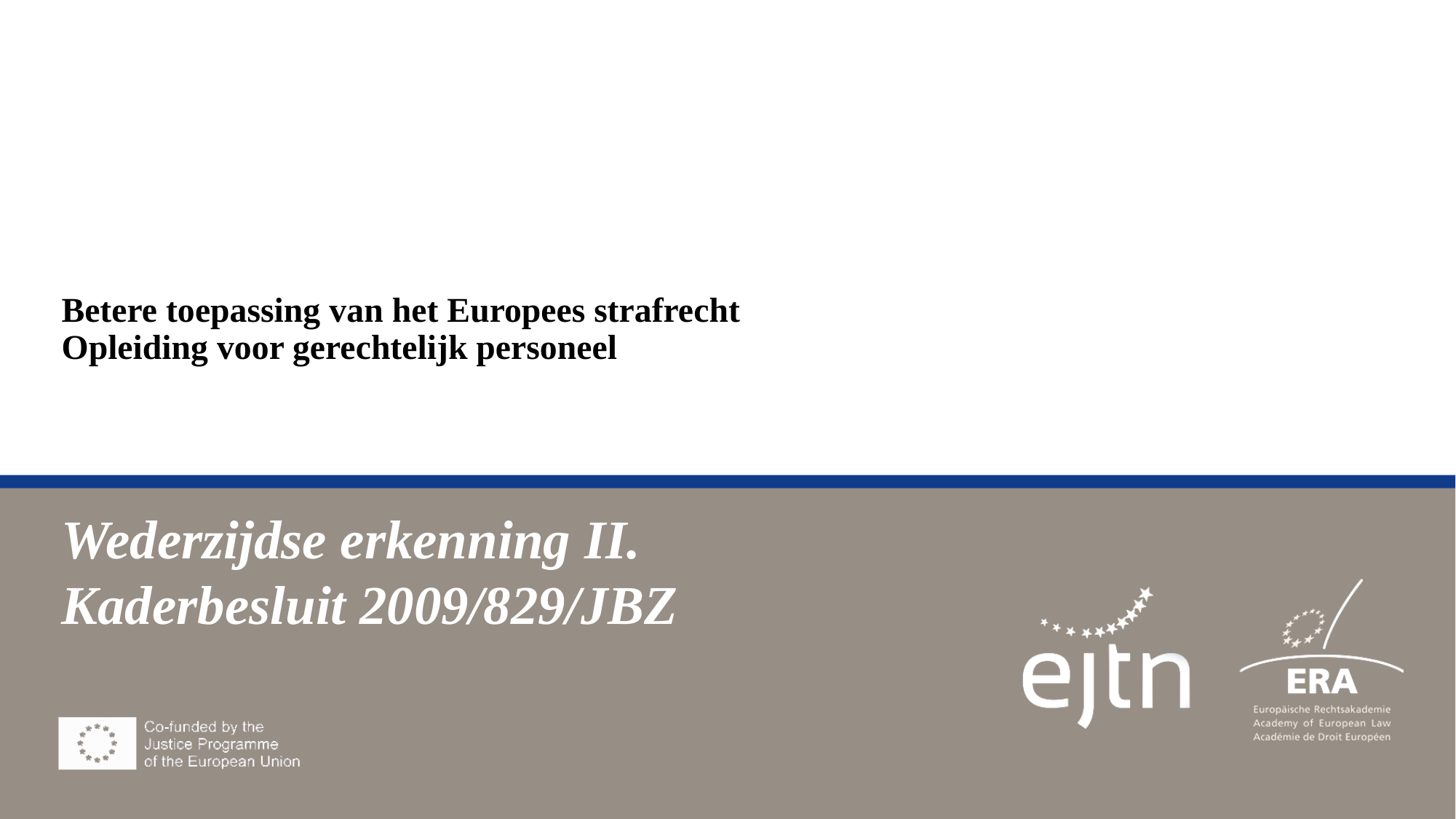

# Betere toepassing van het Europees strafrecht Opleiding voor gerechtelijk personeel
Wederzijdse erkenning II.
Kaderbesluit 2009/829/JBZ